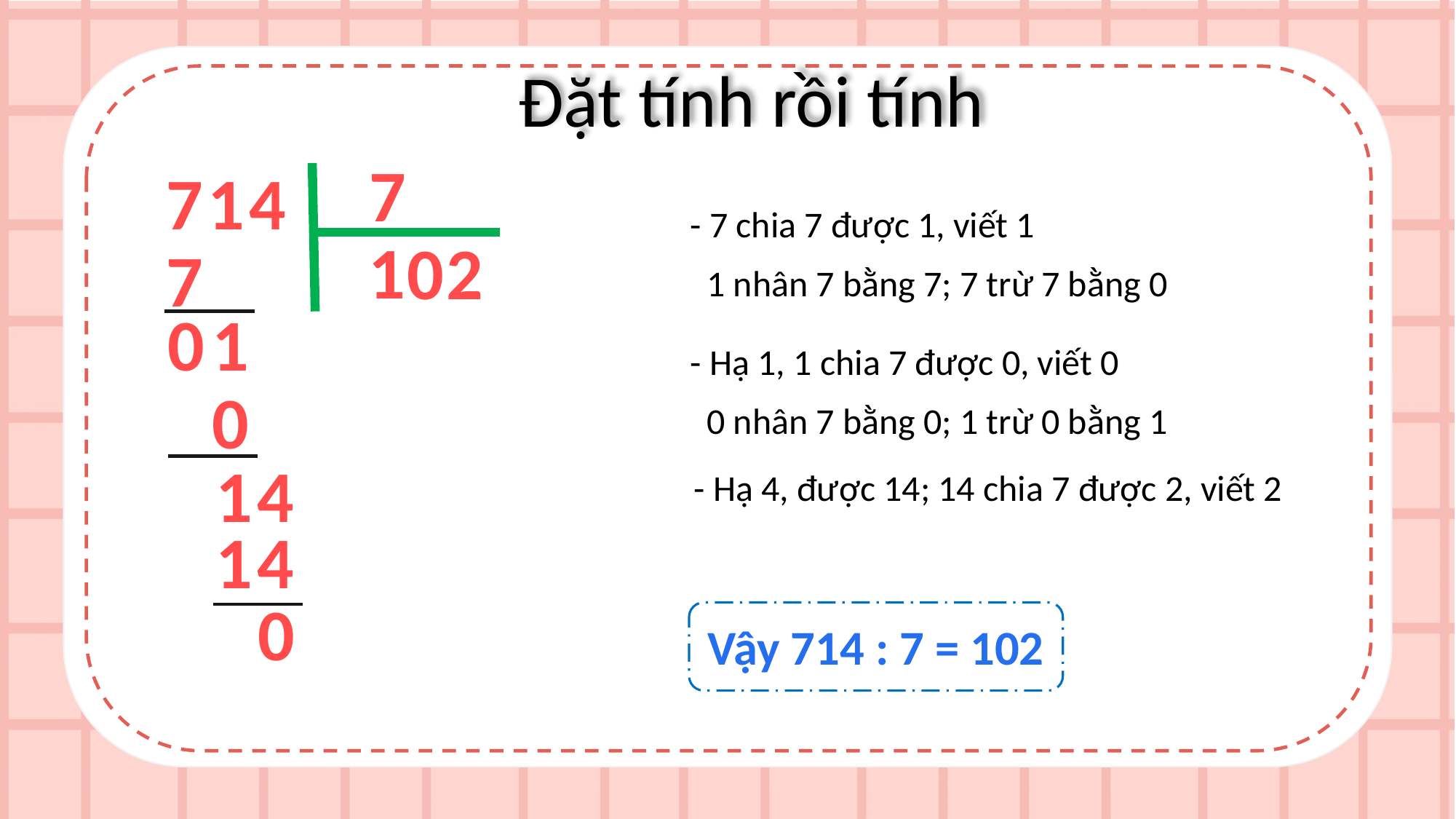

Đặt tính rồi tính
7
714
- 7 chia 7 được 1, viết 1
  1 nhân 7 bằng 7; 7 trừ 7 bằng 0
1
0
2
7
0
1
- Hạ 1, 1 chia 7 được 0, viết 0
  0 nhân 7 bằng 0; 1 trừ 0 bằng 1
0
1
4
- Hạ 4, được 14; 14 chia 7 được 2, viết 2
1
4
0
Vậy 714 : 7 = 102